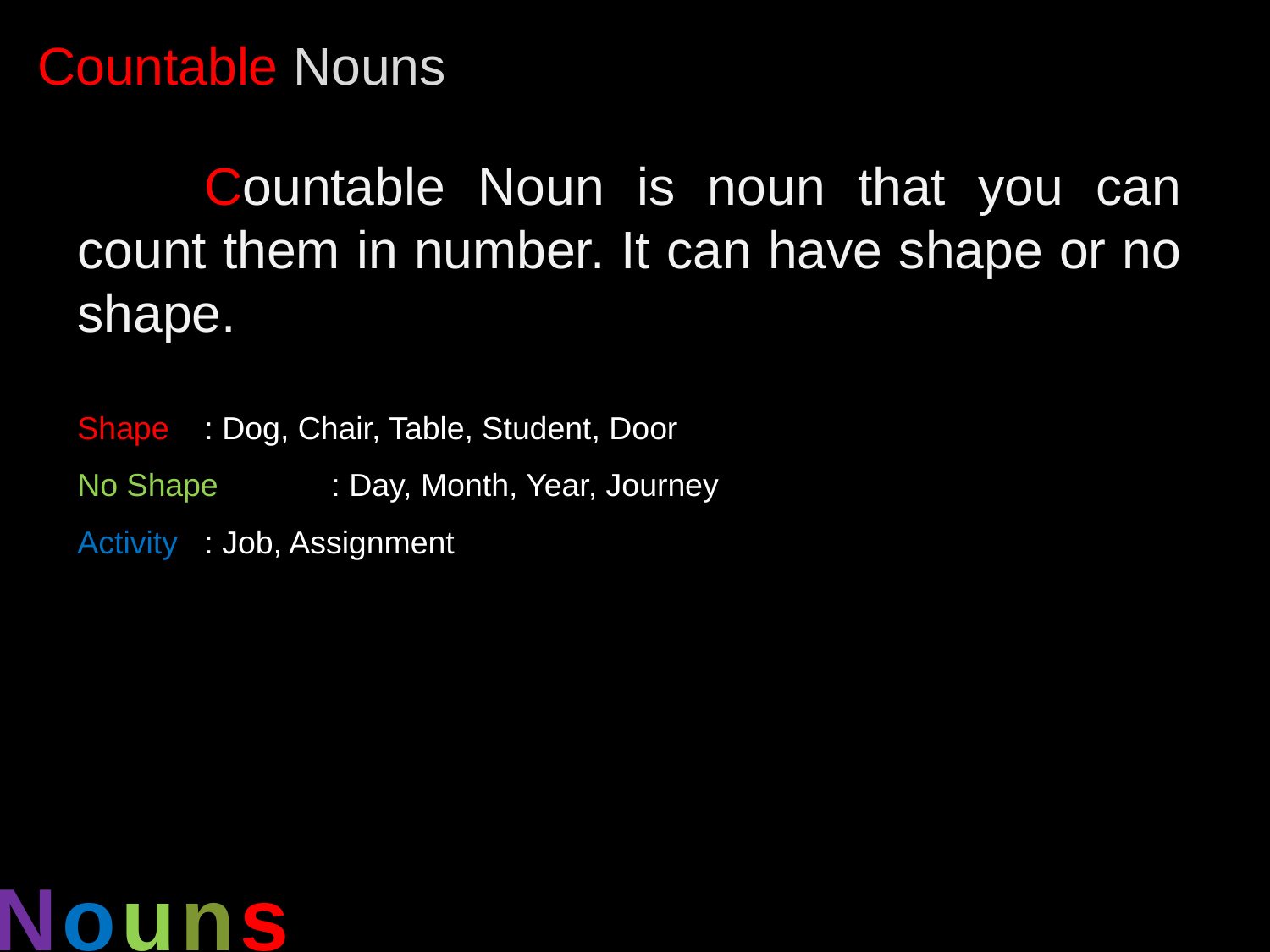

Countable Nouns
	Countable Noun is noun that you can count them in number. It can have shape or no shape.
Shape	: Dog, Chair, Table, Student, Door
No Shape	: Day, Month, Year, Journey
Activity	: Job, Assignment
Nouns